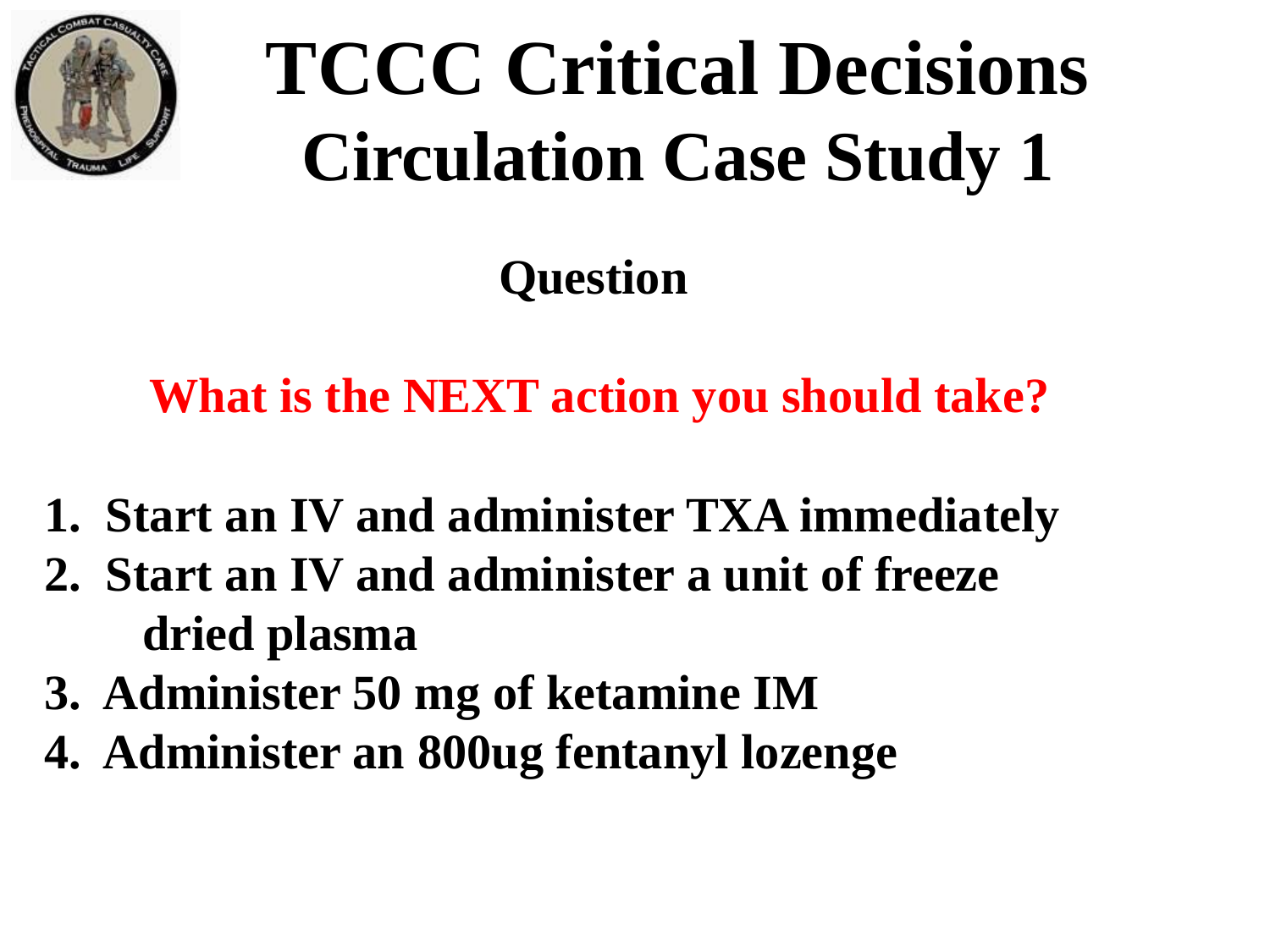

TCCC Critical Decisions
Circulation Case Study 1

Question

What is the NEXT action you should take?

1.  Start an IV and administer TXA immediately
2.  Start an IV and administer a unit of freeze
        dried plasma
3.  Administer 50 mg of ketamine IM
4.  Administer an 800ug fentanyl lozenge